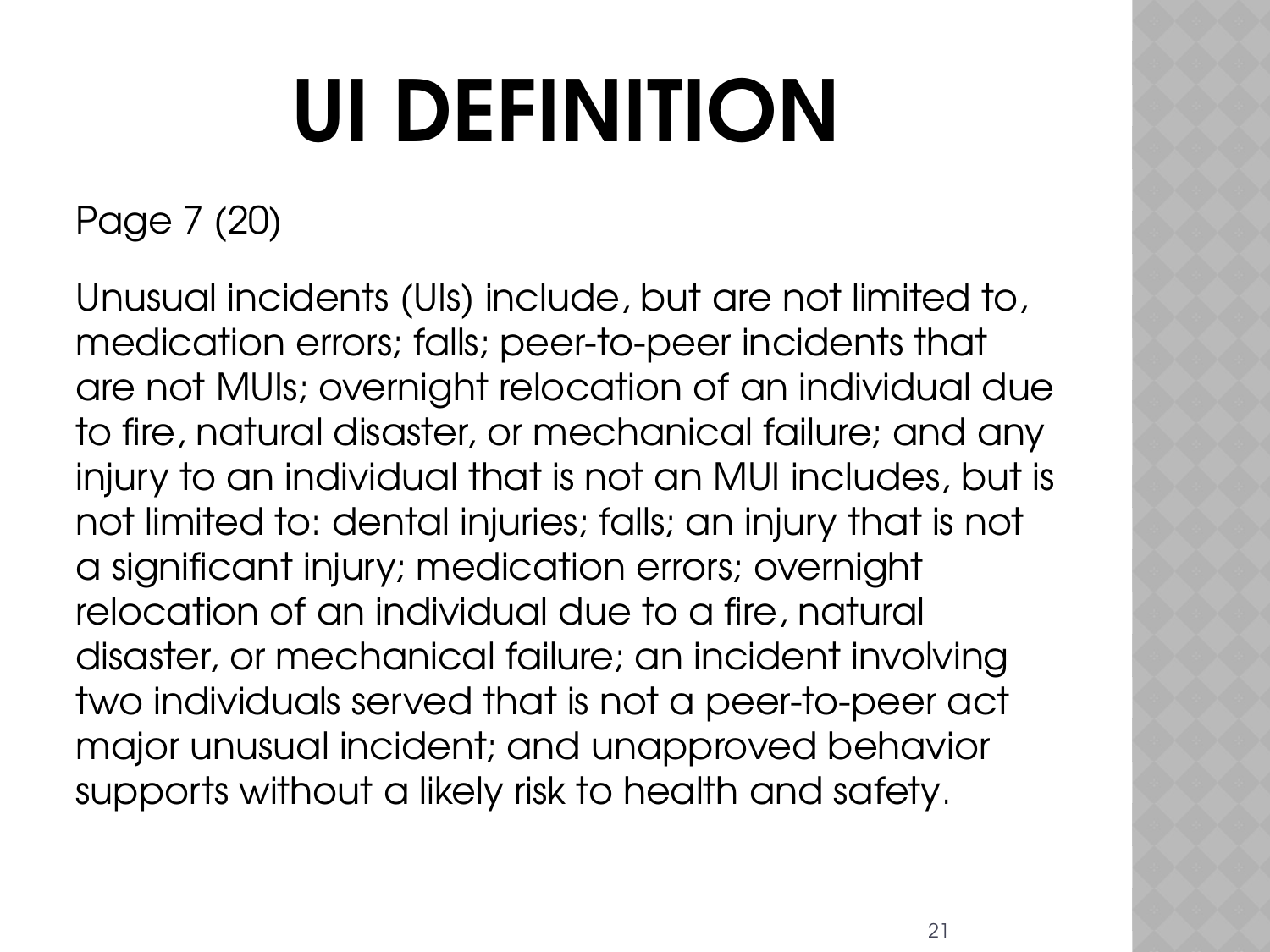

# UI Definition
Page 7 (20)

Unusual incidents (UIs) include, but are not limited to, medication errors; falls; peer-to-peer incidents that are not MUIs; overnight relocation of an individual due to fire, natural disaster, or mechanical failure; and any injury to an individual that is not an MUI includes, but is not limited to: dental injuries; falls; an injury that is not a significant injury; medication errors; overnight relocation of an individual due to a fire, natural disaster, or mechanical failure; an incident involving two individuals served that is not a peer-to-peer act major unusual incident; and unapproved behavior supports without a likely risk to health and safety.
21